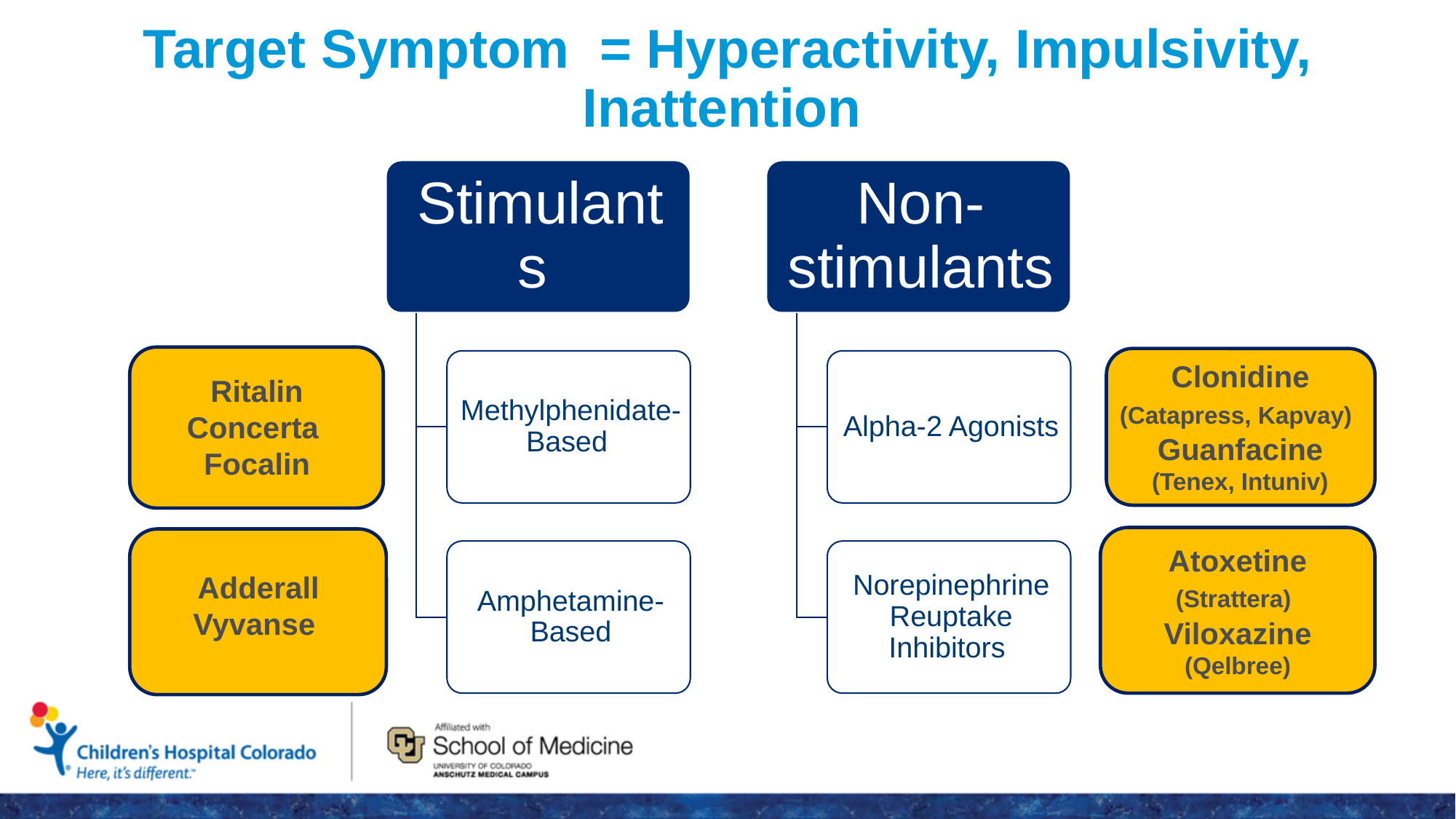

# Target Symptom  = Hyperactivity, Impulsivity, Inattention
Stimulants
Methylphenidate-Based
Amphetamine-Based
Non-stimulants
Alpha-2 Agonists
Norepinephrine Reuptake Inhibitors

Clonidine
(Catapress, Kapvay)
Guanfacine
(Tenex, Intuniv)
Ritalin
Concerta
Focalin
Atoxetine
(Strattera) ​
Viloxazine
(Qelbree)

Adderall
Vyvanse